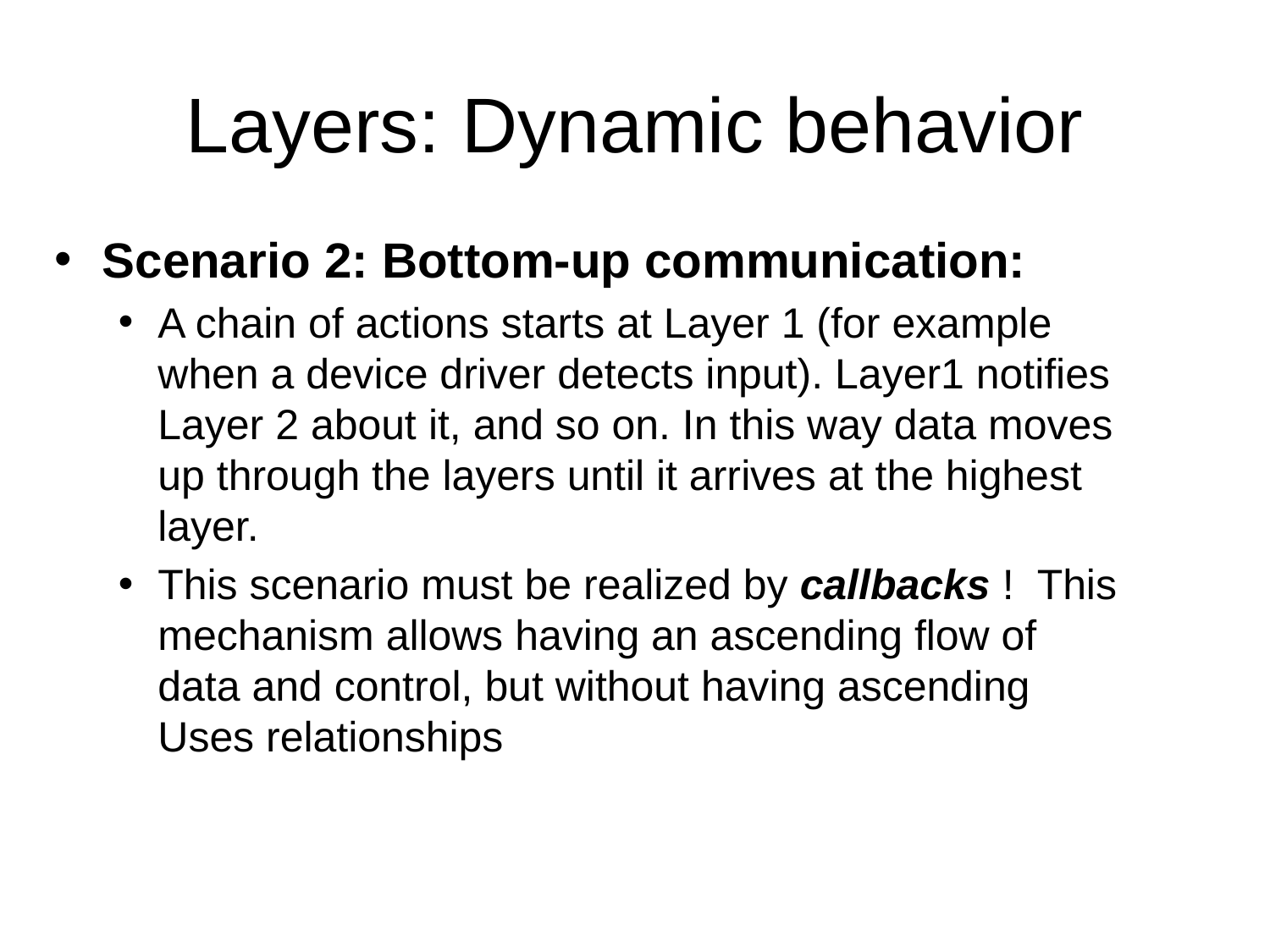

# Layers: Dynamic behavior
Scenario 2: Bottom-up communication:
A chain of actions starts at Layer 1 (for example when a device driver detects input). Layer1 notifies Layer 2 about it, and so on. In this way data moves up through the layers until it arrives at the highest layer.
This scenario must be realized by callbacks !  This mechanism allows having an ascending flow of data and control, but without having ascending Uses relationships